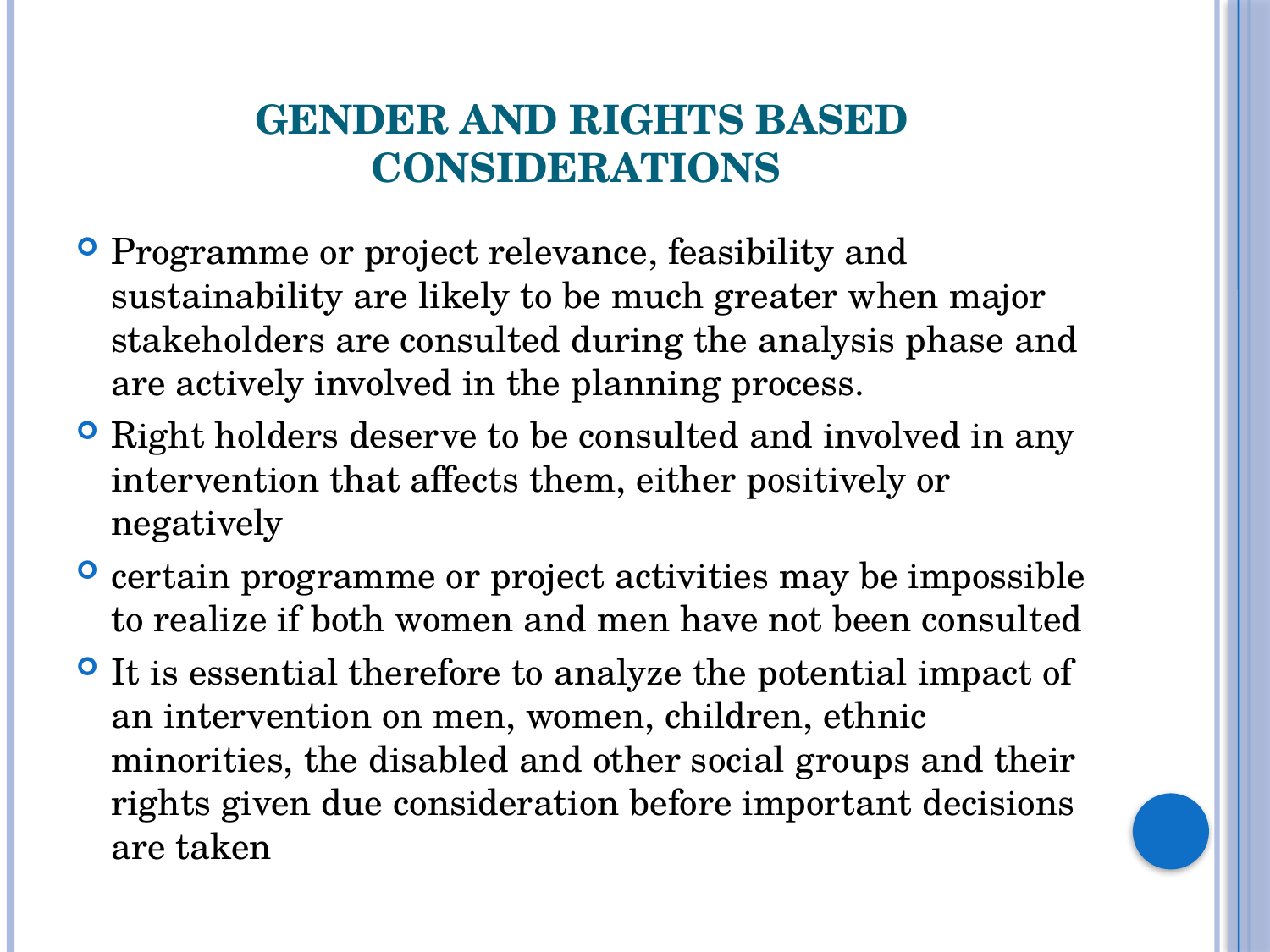

# Gender and Rights Based Considerations
Programme or project relevance, feasibility and sustainability are likely to be much greater when major stakeholders are consulted during the analysis phase and are actively involved in the planning process.
Right holders deserve to be consulted and involved in any intervention that affects them, either positively or negatively
certain programme or project activities may be impossible to realize if both women and men have not been consulted
It is essential therefore to analyze the potential impact of an intervention on men, women, children, ethnic minorities, the disabled and other social groups and their rights given due consideration before important decisions are taken